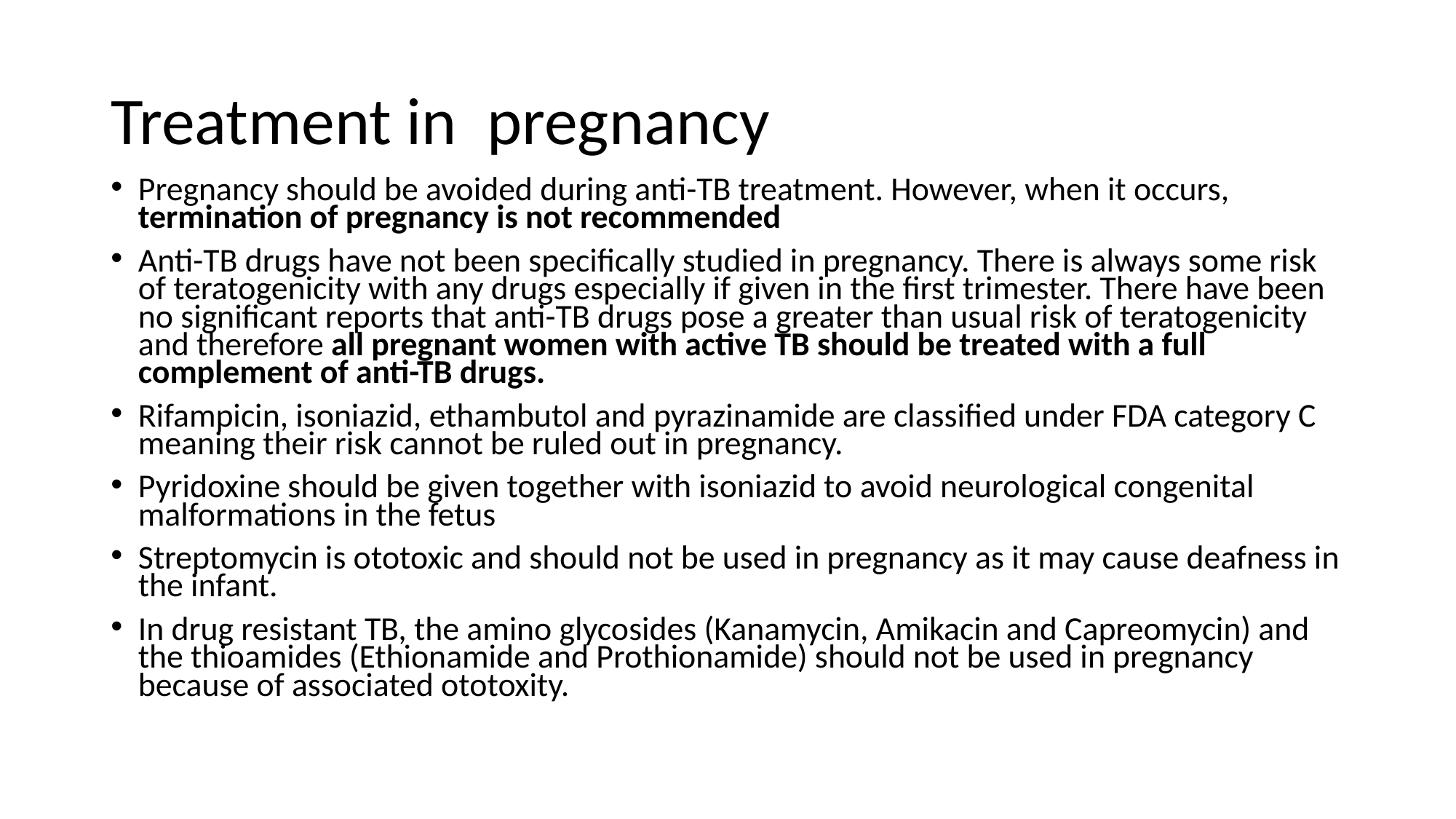

# Treatment in  pregnancy
Pregnancy should be avoided during anti-TB treatment. However, when it occurs, termination of pregnancy is not recommended
Anti-TB drugs have not been specifically studied in pregnancy. There is always some risk of teratogenicity with any drugs especially if given in the first trimester. There have been no significant reports that anti-TB drugs pose a greater than usual risk of teratogenicity and therefore all pregnant women with active TB should be treated with a full complement of anti-TB drugs.
Rifampicin, isoniazid, ethambutol and pyrazinamide are classified under FDA category C meaning their risk cannot be ruled out in pregnancy.
Pyridoxine should be given together with isoniazid to avoid neurological congenital malformations in the fetus
Streptomycin is ototoxic and should not be used in pregnancy as it may cause deafness in the infant.
In drug resistant TB, the amino glycosides (Kanamycin, Amikacin and Capreomycin) and the thioamides (Ethionamide and Prothionamide) should not be used in pregnancy because of associated ototoxity.